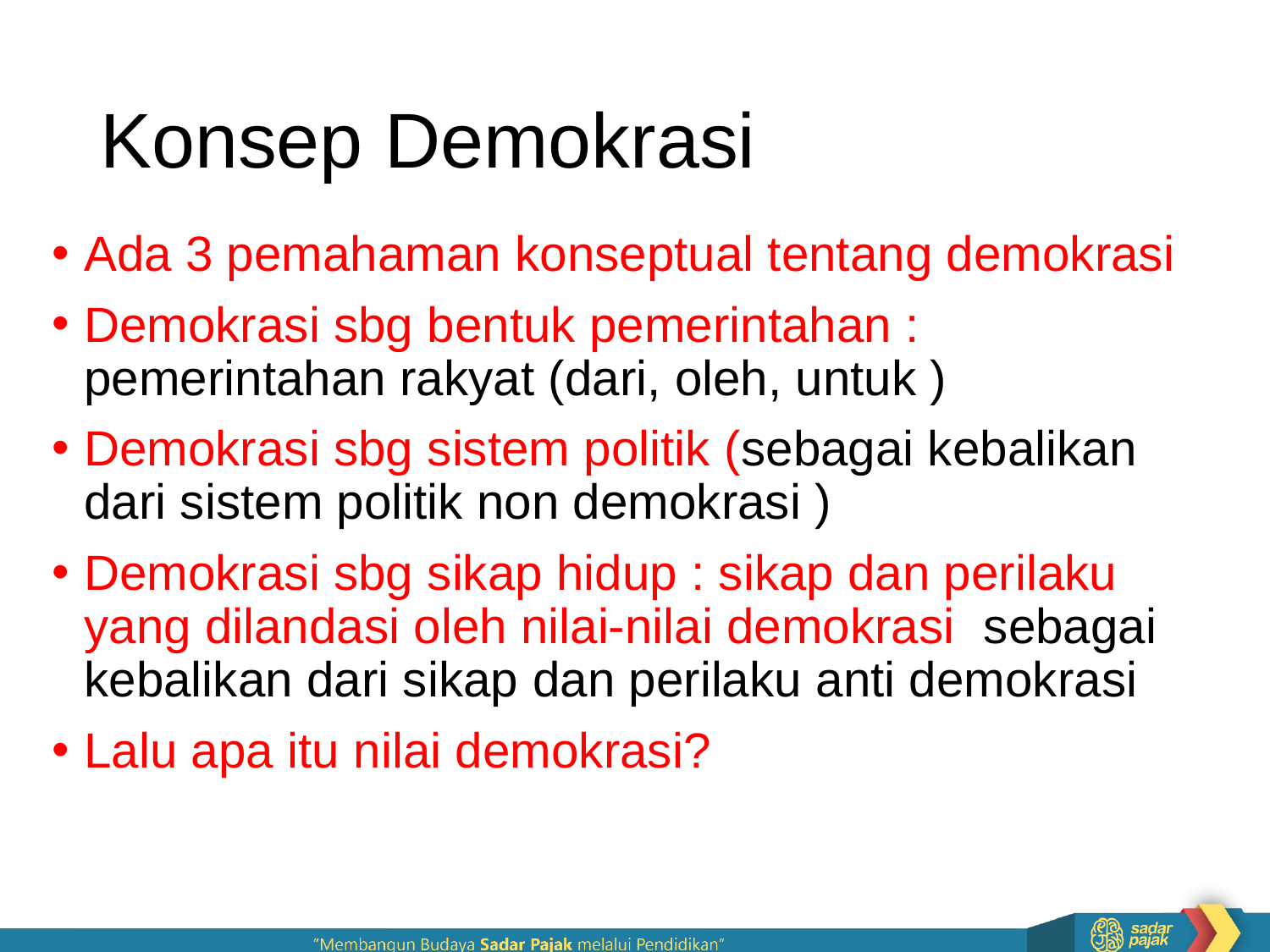

# Konsep Demokrasi
Ada 3 pemahaman konseptual tentang demokrasi
Demokrasi sbg bentuk pemerintahan : pemerintahan rakyat (dari, oleh, untuk )
Demokrasi sbg sistem politik (sebagai kebalikan dari sistem politik non demokrasi )
Demokrasi sbg sikap hidup : sikap dan perilaku yang dilandasi oleh nilai-nilai demokrasi  sebagai  kebalikan dari sikap dan perilaku anti demokrasi
Lalu apa itu nilai demokrasi?